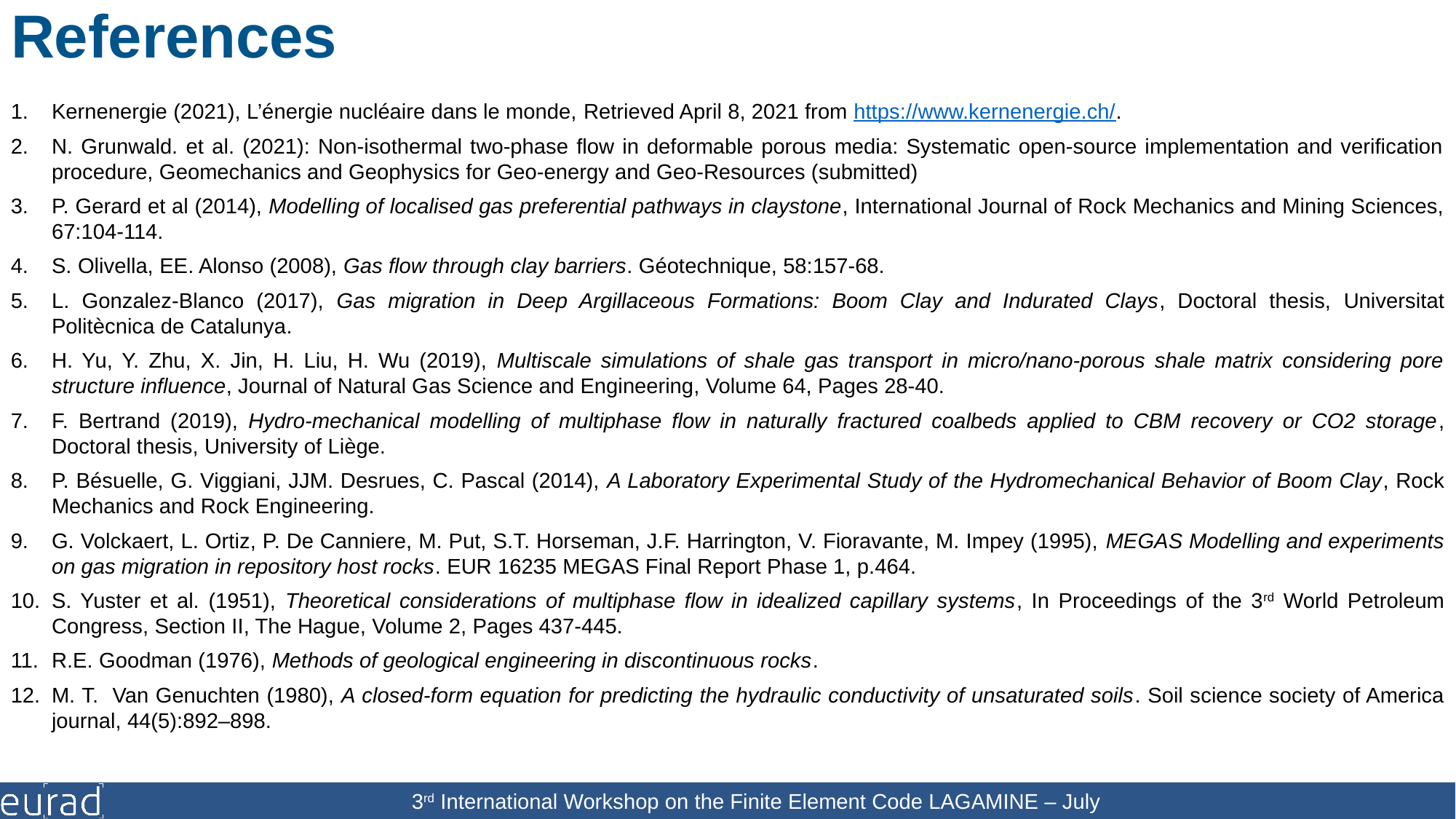

References
Kernenergie (2021), L’énergie nucléaire dans le monde, Retrieved April 8, 2021 from https://www.kernenergie.ch/.
N. Grunwald. et al. (2021): Non-isothermal two-phase flow in deformable porous media: Systematic open-source implementation and verification procedure, Geomechanics and Geophysics for Geo-energy and Geo-Resources (submitted)
P. Gerard et al (2014), Modelling of localised gas preferential pathways in claystone, International Journal of Rock Mechanics and Mining Sciences, 67:104-114.
S. Olivella, EE. Alonso (2008), Gas flow through clay barriers. Géotechnique, 58:157-68.
L. Gonzalez-Blanco (2017), Gas migration in Deep Argillaceous Formations: Boom Clay and Indurated Clays, Doctoral thesis, Universitat Politècnica de Catalunya.
H. Yu, Y. Zhu, X. Jin, H. Liu, H. Wu (2019), Multiscale simulations of shale gas transport in micro/nano-porous shale matrix considering pore structure influence, Journal of Natural Gas Science and Engineering, Volume 64, Pages 28-40.
F. Bertrand (2019), Hydro-mechanical modelling of multiphase flow in naturally fractured coalbeds applied to CBM recovery or CO2 storage, Doctoral thesis, University of Liège.
P. Bésuelle, G. Viggiani, JJM. Desrues, C. Pascal (2014), A Laboratory Experimental Study of the Hydromechanical Behavior of Boom Clay, Rock Mechanics and Rock Engineering.
G. Volckaert, L. Ortiz, P. De Canniere, M. Put, S.T. Horseman, J.F. Harrington, V. Fioravante, M. Impey (1995), MEGAS Modelling and experiments on gas migration in repository host rocks. EUR 16235 MEGAS Final Report Phase 1, p.464.
S. Yuster et al. (1951), Theoretical considerations of multiphase flow in idealized capillary systems, In Proceedings of the 3rd World Petroleum Congress, Section II, The Hague, Volume 2, Pages 437-445.
R.E. Goodman (1976), Methods of geological engineering in discontinuous rocks.
M. T.  Van Genuchten (1980), A closed-form equation for predicting the hydraulic conductivity of unsaturated soils. Soil science society of America journal, 44(5):892–898.

3rd International Workshop on the Finite Element Code LAGAMINE – July 2022